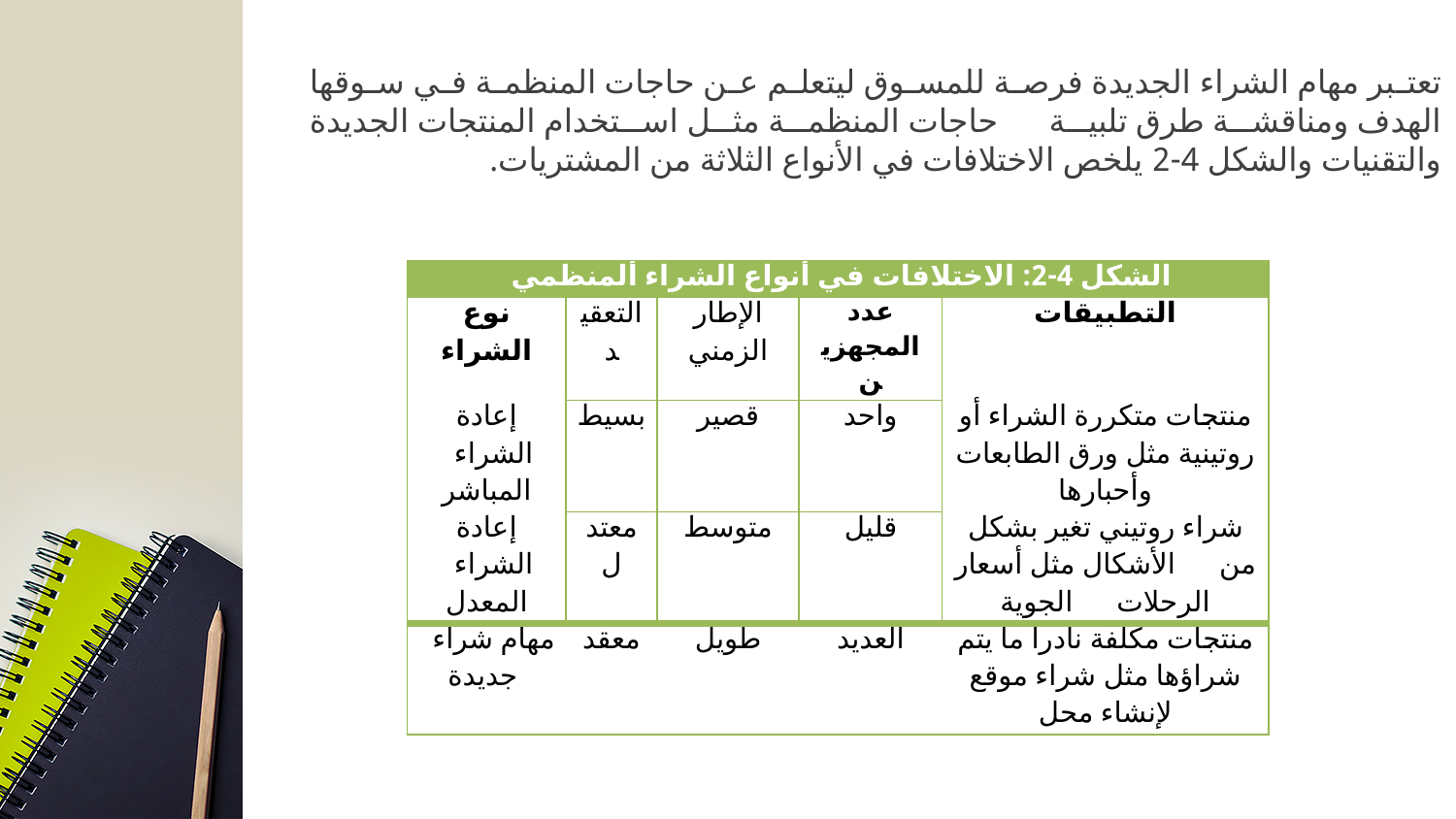

تعتبر مهام الشراء الجديدة فرصة للمسوق ليتعلم عن حاجات المنظمة في سوقها الهدف ومناقشة طرق تلبية      حاجات المنظمة مثل استخدام المنتجات الجديدة والتقنيات والشكل 4-2 يلخص الاختلافات في الأنواع الثلاثة من المشتريات.
| الشكل 4-2: الاختلافات في أنواع الشراء ألمنظمي |  |  |  |  |
| --- | --- | --- | --- | --- |
| نوع الشراء | التعقيد | الإطار الزمني | عدد المجهزين | التطبيقات |
| إعادة الشراء المباشر | بسيط | قصير | واحد | منتجات متكررة الشراء أو روتينية مثل ورق الطابعات وأحبارها |
| إعادة الشراء المعدل | معتدل | متوسط | قليل | شراء روتيني تغير بشكل من الأشكال مثل أسعار الرحلات الجوية |
| مهام شراء جديدة | معقد | طويل | العديد | منتجات مكلفة نادرا ما يتم شراؤها مثل شراء موقع لإنشاء محل |